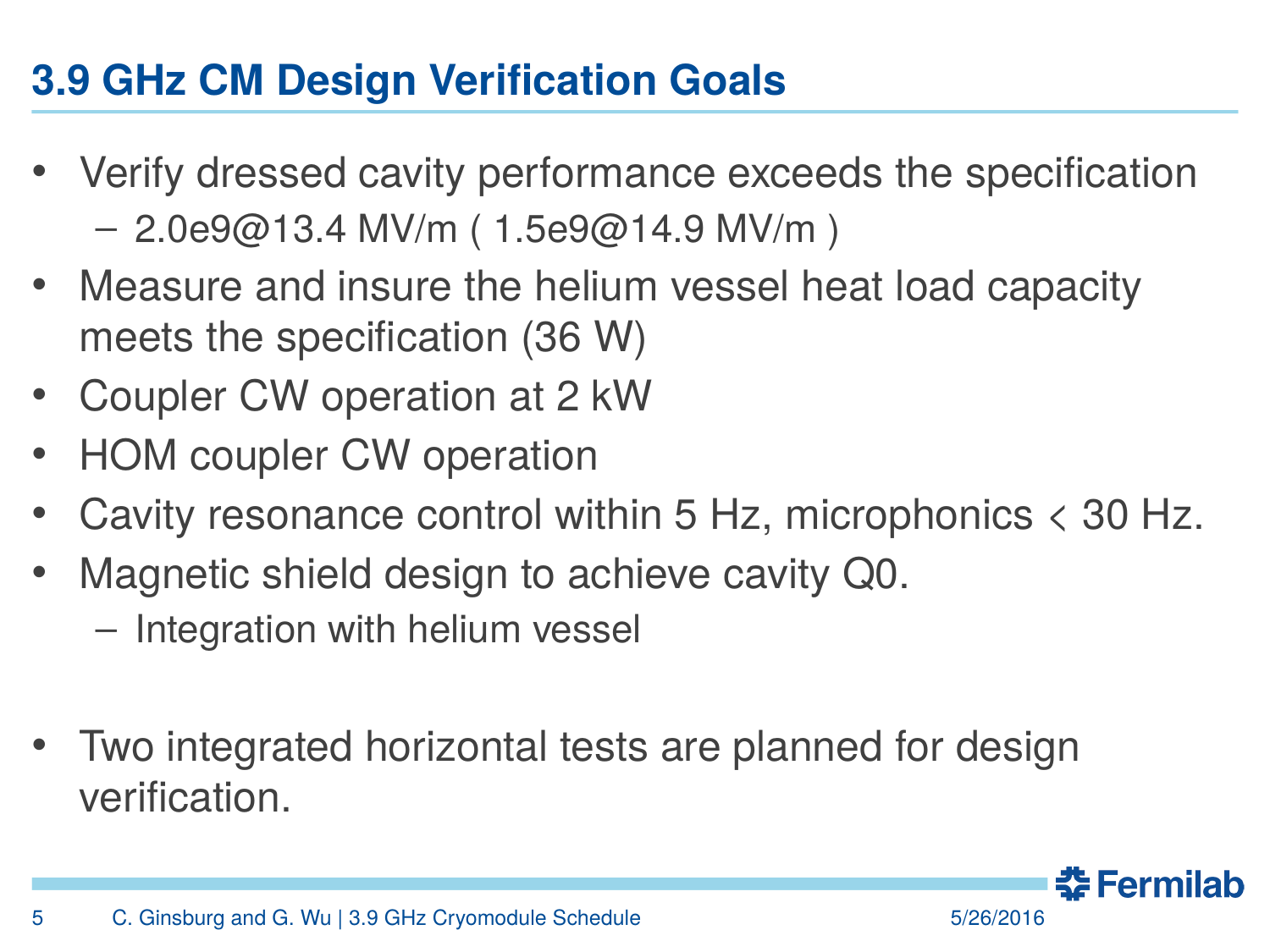

# 3.9 GHz CM Design Verification Goals
Verify dressed cavity performance exceeds the specification
2.0e9@13.4 MV/m ( 1.5e9@14.9 MV/m )
Measure and insure the helium vessel heat load capacity meets the specification (36 W)
Coupler CW operation at 2 kW
HOM coupler CW operation
Cavity resonance control within 5 Hz, microphonics < 30 Hz.
Magnetic shield design to achieve cavity Q0.
Integration with helium vessel

Two integrated horizontal tests are planned for design verification.
5
C. Ginsburg and G. Wu | 3.9 GHz Cryomodule Schedule
5/26/2016